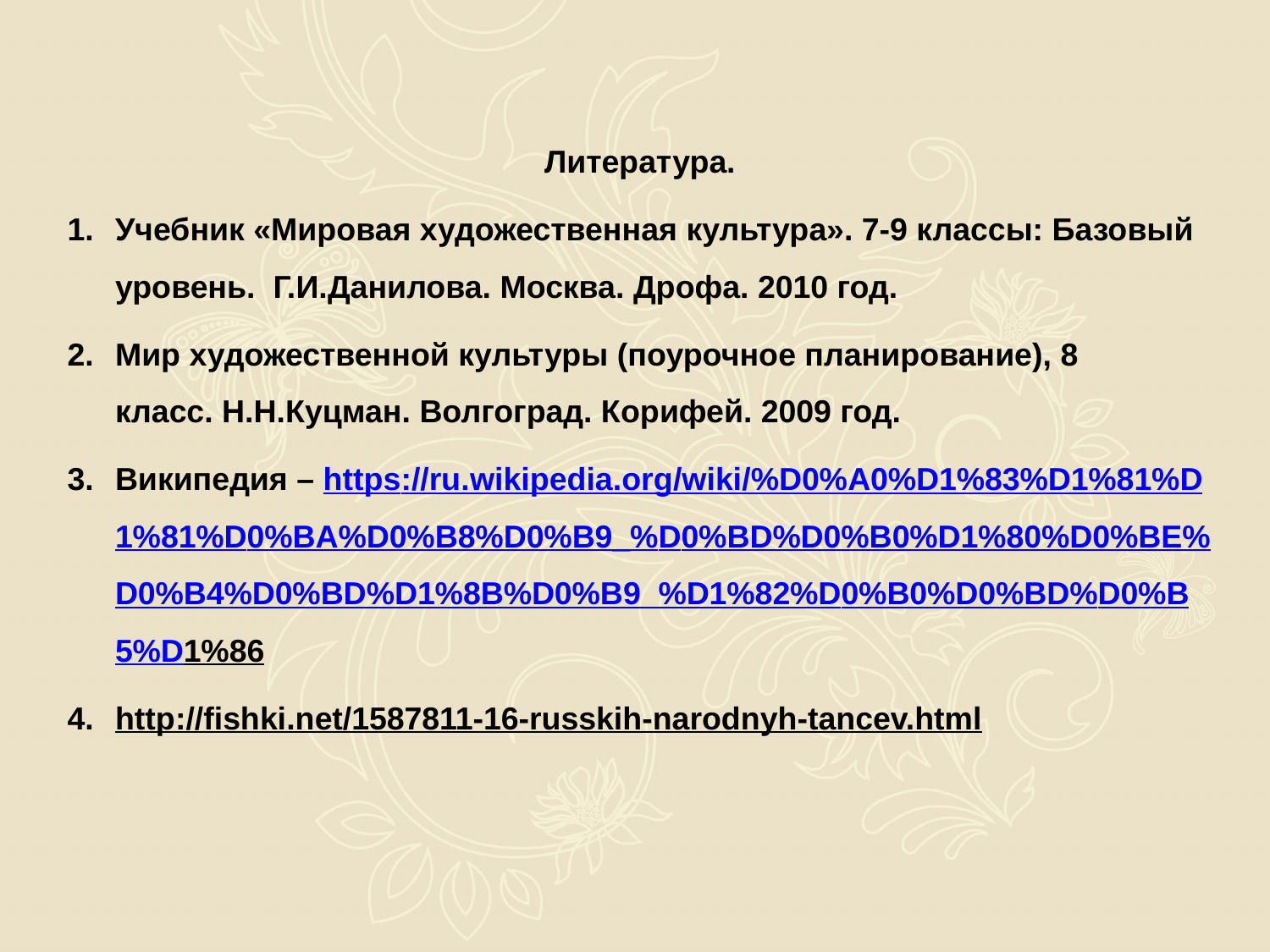

Литература.
Учебник «Мировая художественная культура». 7-9 классы: Базовый уровень.  Г.И.Данилова. Москва. Дрофа. 2010 год.
Мир художественной культуры (поурочное планирование), 8 класс. Н.Н.Куцман. Волгоград. Корифей. 2009 год.
Википедия – https://ru.wikipedia.org/wiki/%D0%A0%D1%83%D1%81%D1%81%D0%BA%D0%B8%D0%B9_%D0%BD%D0%B0%D1%80%D0%BE%D0%B4%D0%BD%D1%8B%D0%B9_%D1%82%D0%B0%D0%BD%D0%B5%D1%86
http://fishki.net/1587811-16-russkih-narodnyh-tancev.html